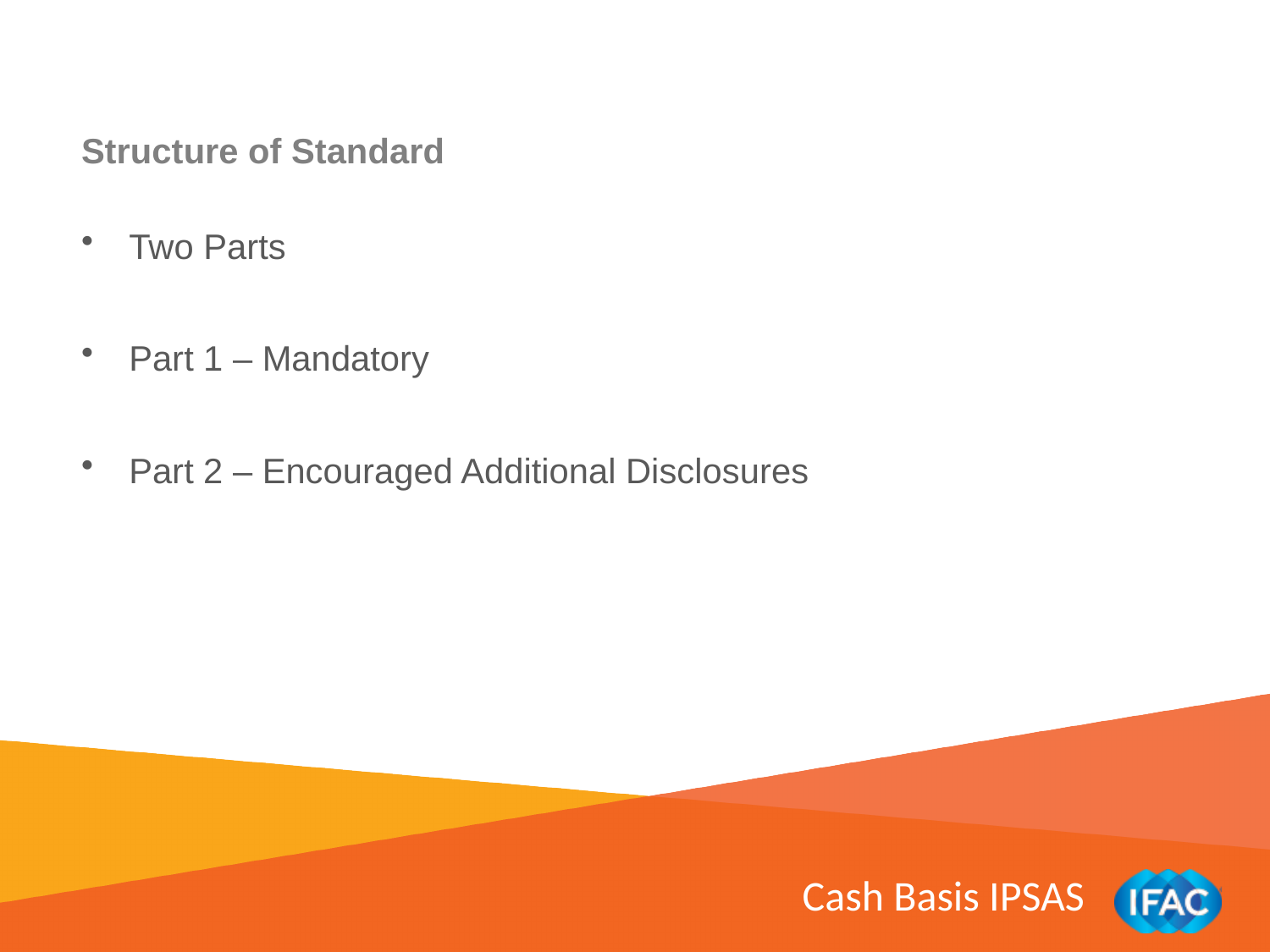

Structure of Standard

Two Parts

Part 1 – Mandatory

Part 2 – Encouraged Additional Disclosures

Cash Basis IPSAS